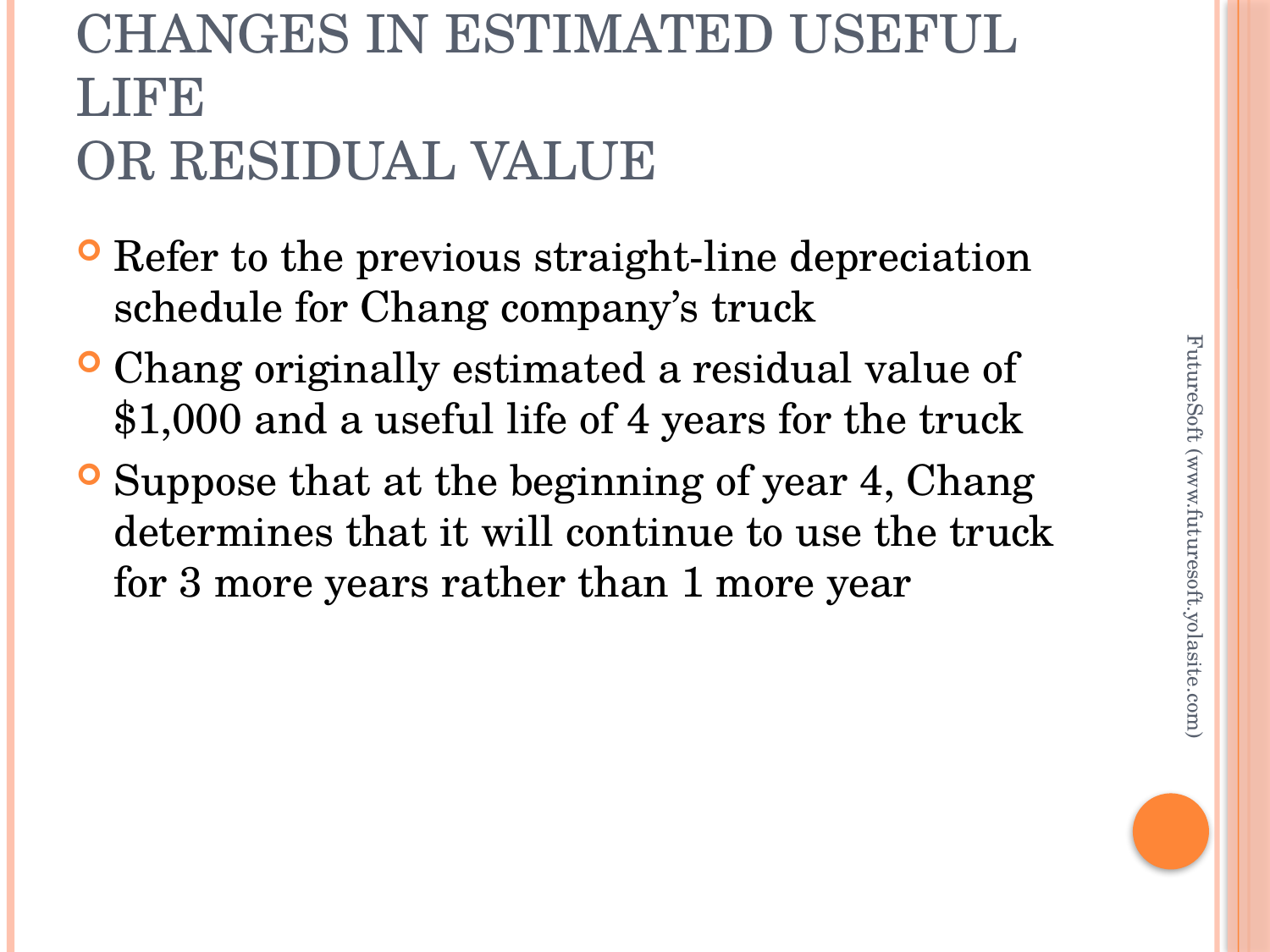

# Changes in Estimated Useful Life or Residual Value
Refer to the previous straight-line depreciation schedule for Chang company’s truck
Chang originally estimated a residual value of $1,000 and a useful life of 4 years for the truck
Suppose that at the beginning of year 4, Chang determines that it will continue to use the truck for 3 more years rather than 1 more year

FutureSoft (www.futuresoft.yolasite.com)